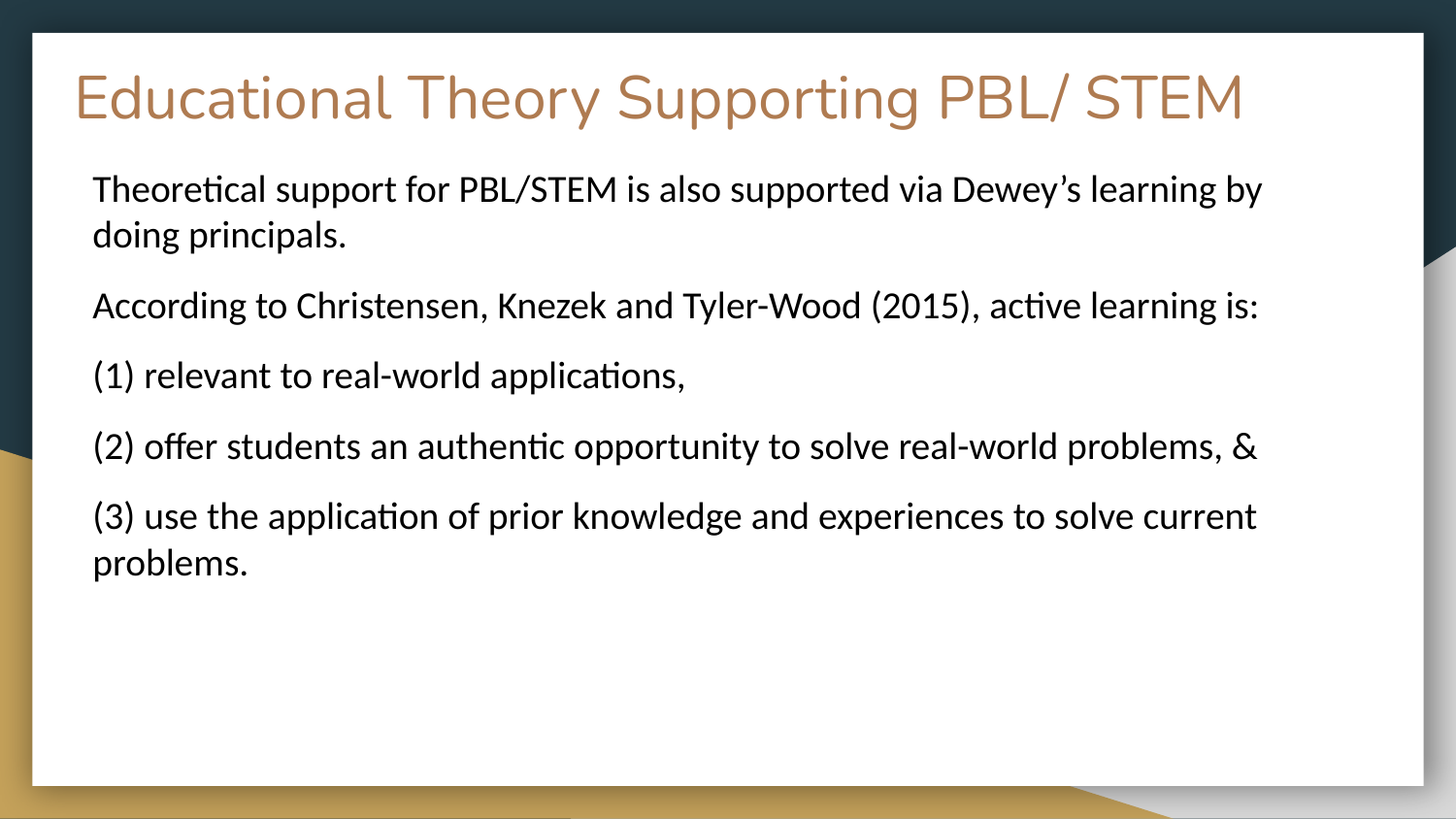

# Educational Theory Supporting PBL/ STEM
Theoretical support for PBL/STEM is also supported via Dewey’s learning by doing principals.
According to Christensen, Knezek and Tyler-Wood (2015), active learning is:
(1) relevant to real-world applications,
(2) offer students an authentic opportunity to solve real-world problems, &
(3) use the application of prior knowledge and experiences to solve current problems.